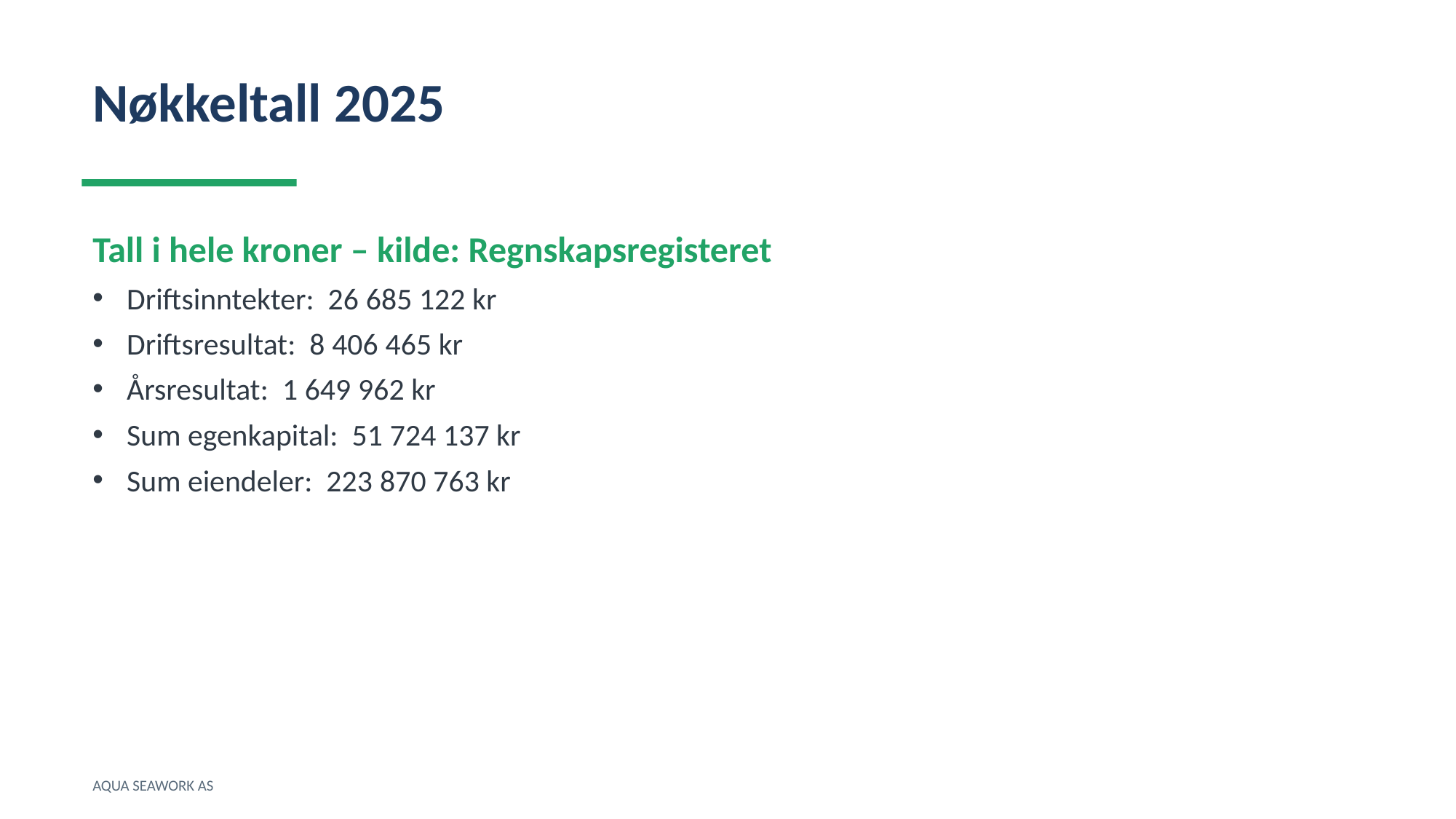

Nøkkeltall 2025

Tall i hele kroner – kilde: Regnskapsregisteret
Driftsinntekter:  26 685 122 kr
Driftsresultat:  8 406 465 kr
Årsresultat:  1 649 962 kr
Sum egenkapital:  51 724 137 kr
Sum eiendeler:  223 870 763 kr
AQUA SEAWORK AS